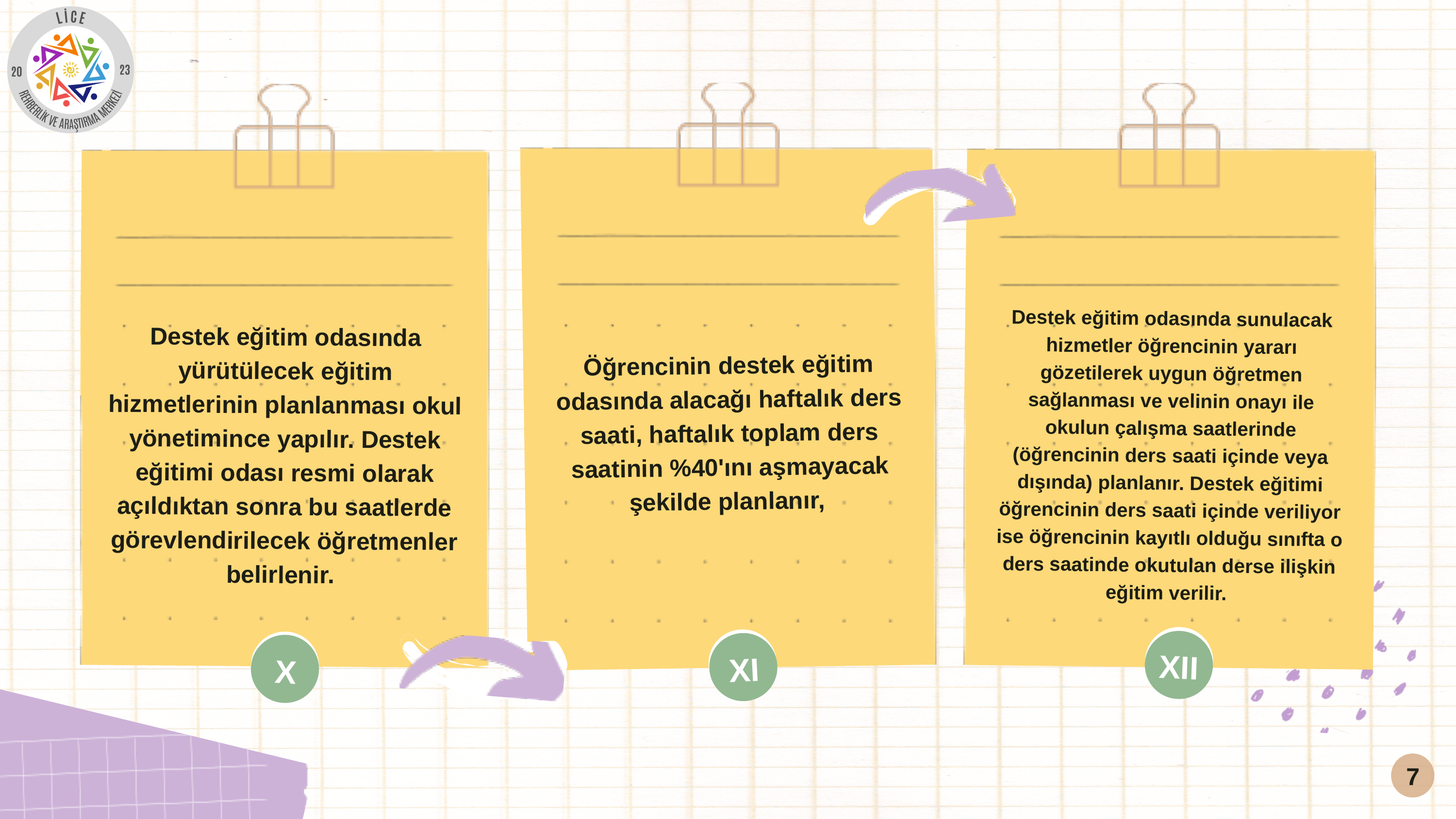

Destek eğitim odasında sunulacak hizmetler öğrencinin yararı gözetilerek uygun öğretmen sağlanması ve velinin onayı ile okulun çalışma saatlerinde (öğrencinin ders saati içinde veya dışında) planlanır. Destek eğitimi öğrencinin ders saati içinde veriliyor ise öğrencinin kayıtlı olduğu sınıfta o ders saatinde okutulan derse ilişkin eğitim verilir.
Destek eğitim odasında yürütülecek eğitim hizmetlerinin planlanması okul yönetimince yapılır. Destek eğitimi odası resmi olarak açıldıktan sonra bu saatlerde görevlendirilecek öğretmenler belirlenir.
Öğrencinin destek eğitim odasında alacağı haftalık ders saati, haftalık toplam ders saatinin %40'ını aşmayacak şekilde planlanır,

XII

XI

X

7